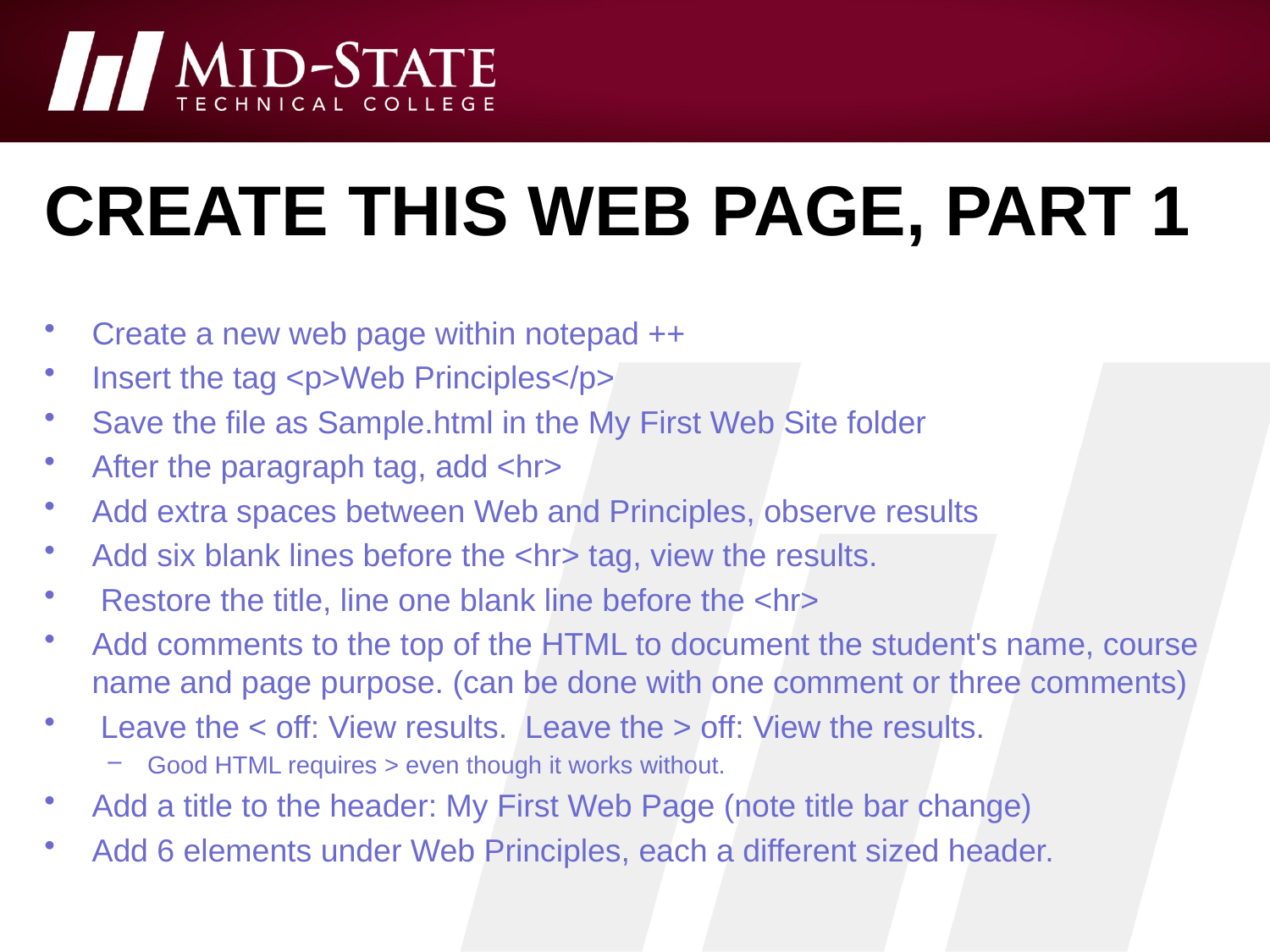

# Create this web page, part 1
Create a new web page within notepad ++
Insert the tag <p>Web Principles</p>
Save the file as Sample.html in the My First Web Site folder
After the paragraph tag, add <hr>
Add extra spaces between Web and Principles, observe results
Add six blank lines before the <hr> tag, view the results.
 Restore the title, line one blank line before the <hr>
Add comments to the top of the HTML to document the student's name, course name and page purpose. (can be done with one comment or three comments)
 Leave the < off: View results.  Leave the > off: View the results.
Good HTML requires > even though it works without.
Add a title to the header: My First Web Page (note title bar change)
Add 6 elements under Web Principles, each a different sized header.